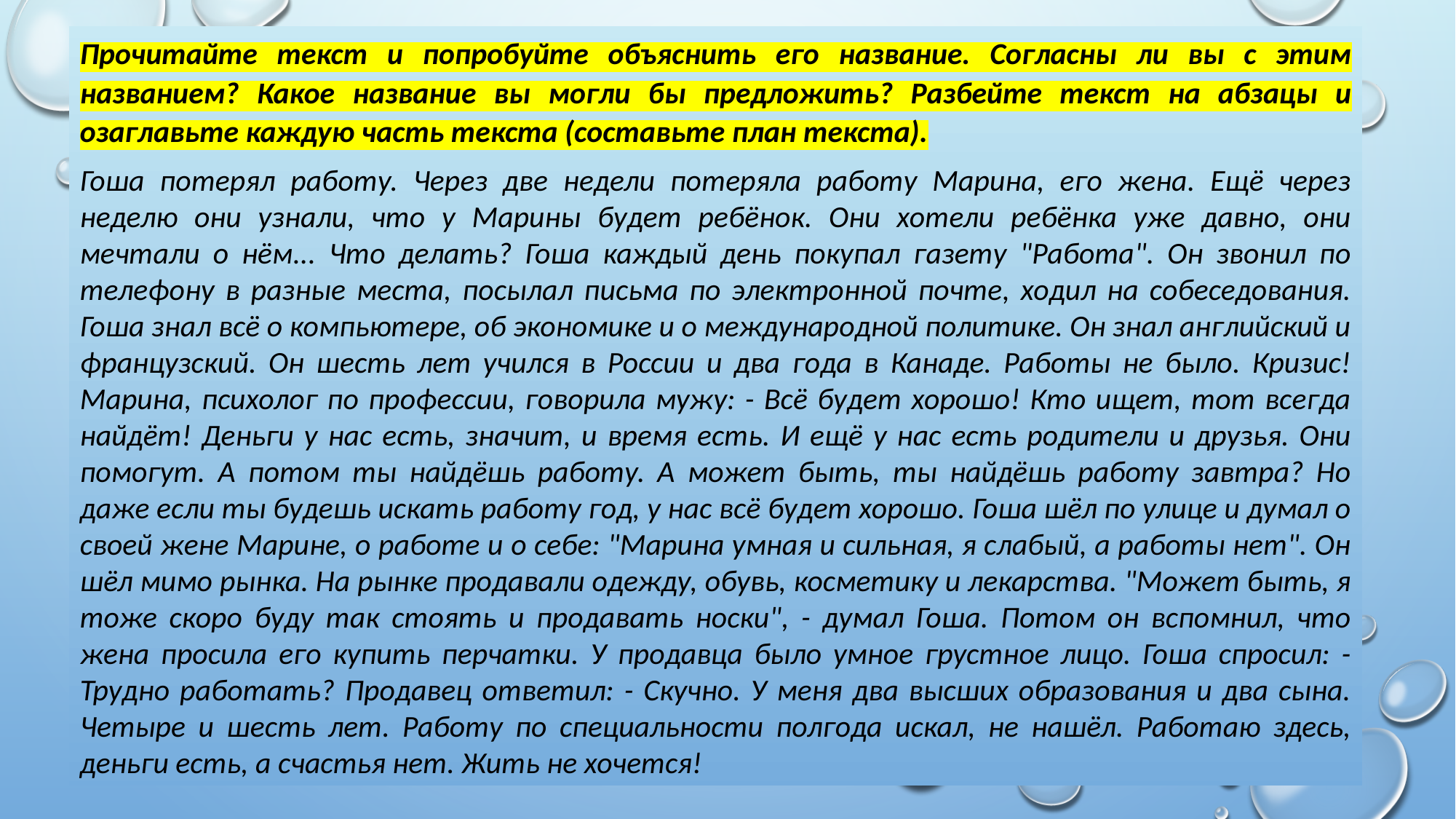

Прочитайте текст и попробуйте объяснить его название. Согласны ли вы с этим названием? Какое название вы могли бы предложить? Разбейте текст на абзацы и озаглавьте каждую часть текста (составьте план текста).
Гоша потерял работу. Через две недели потеряла работу Марина, его жена. Ещё через неделю они узнали, что у Марины будет ребёнок. Они хотели ребёнка уже давно, они мечтали о нём... Что делать? Гоша каждый день покупал газету "Работа". Он звонил по телефону в разные места, посылал письма по электронной почте, ходил на собеседования. Гоша знал всё о компьютере, об экономике и о международной политике. Он знал английский и французский. Он шесть лет учился в России и два года в Канаде. Работы не было. Кризис! Марина, психолог по профессии, говорила мужу: - Всё будет хорошо! Кто ищет, тот всегда найдёт! Деньги у нас есть, значит, и время есть. И ещё у нас есть родители и друзья. Они помогут. А потом ты найдёшь работу. А может быть, ты найдёшь работу завтра? Но даже если ты будешь искать работу год, у нас всё будет хорошо. Гоша шёл по улице и думал о своей жене Марине, о работе и о себе: "Марина умная и сильная, я слабый, а работы нет". Он шёл мимо рынка. На рынке продавали одежду, обувь, косметику и лекарства. "Может быть, я тоже скоро буду так стоять и продавать носки", - думал Гоша. Потом он вспомнил, что жена просила его купить перчатки. У продавца было умное грустное лицо. Гоша спросил: - Трудно работать? Продавец ответил: - Скучно. У меня два высших образования и два сына. Четыре и шесть лет. Работу по специальности полгода искал, не нашёл. Работаю здесь, деньги есть, а счастья нет. Жить не хочется!